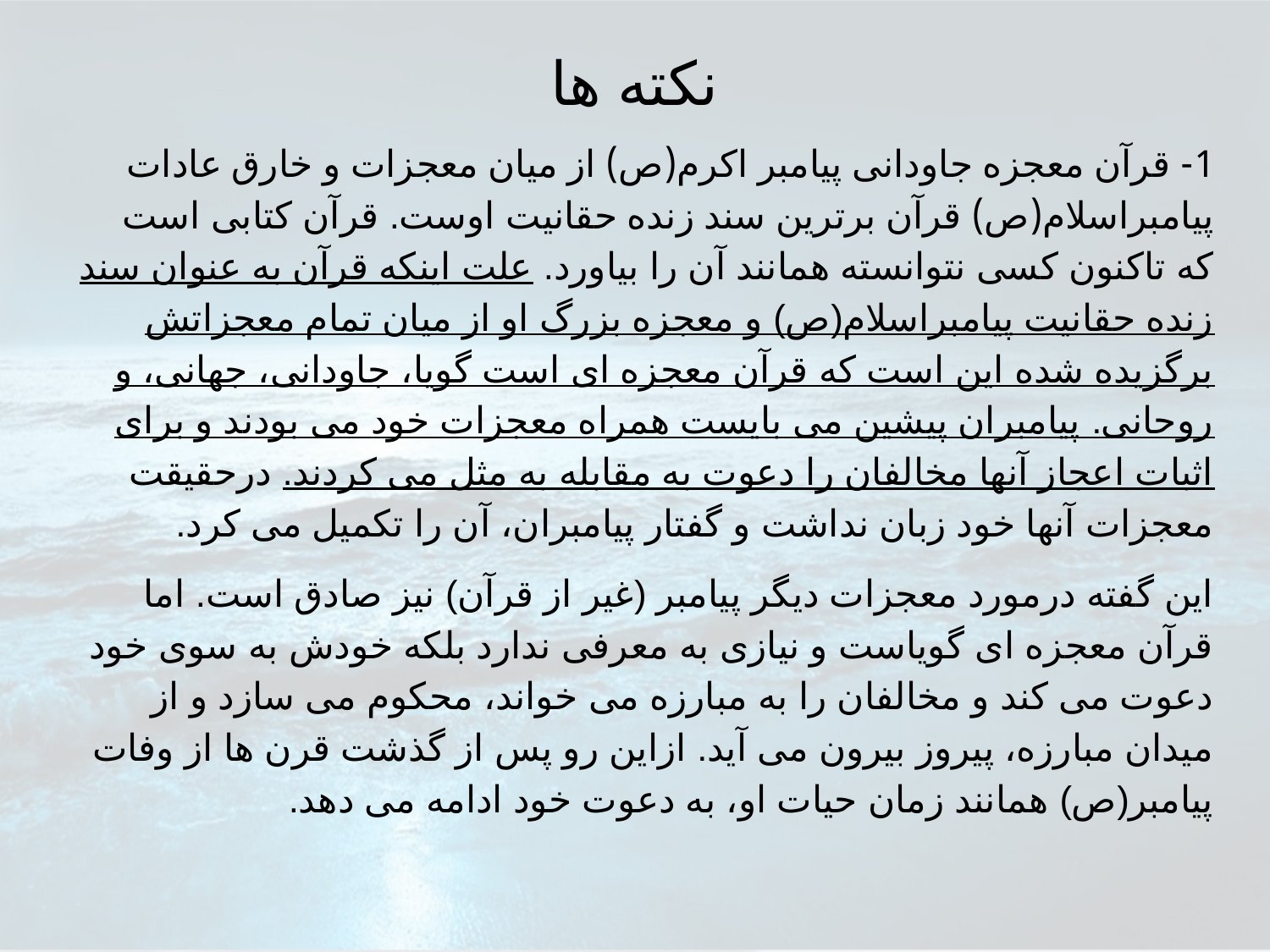

# نكته ها
1- قرآن معجزه جاودانى پيامبر اكرم(ص) از ميان معجزات و خارق عادات پيامبراسلام(ص) قرآن برترين سند زنده حقانيت اوست. قرآن كتابى است كه تاكنون كسى نتوانسته همانند آن را بياورد. علت اينكه قرآن به عنوان سند زنده حقانيت پيامبراسلام(ص) و معجزه بزرگ او از ميان تمام معجزاتش برگزيده شده اين است كه قرآن معجزه اى است گويا، جاودانى، جهانى، و روحانى. پيامبران پيشين مى بايست همراه معجزات خود مى بودند و براى اثبات اعجاز آنها مخالفان را دعوت به مقابله به مثل مى كردند. درحقيقت معجزات آنها خود زبان نداشت و گفتار پيامبران، آن را تكميل مى كرد.
اين گفته درمورد معجزات ديگر پيامبر (غير از قرآن) نيز صادق است. اما قرآن معجزه اى گوياست و نيازى به معرفى ندارد بلكه خودش به سوى خود دعوت مى كند و مخالفان را به مبارزه مى خواند، محكوم مى سازد و از ميدان مبارزه، پيروز بيرون مى آيد. ازاين رو پس از گذشت قرن ها از وفات پيامبر(ص) همانند زمان حيات او، به دعوت خود ادامه مى دهد.